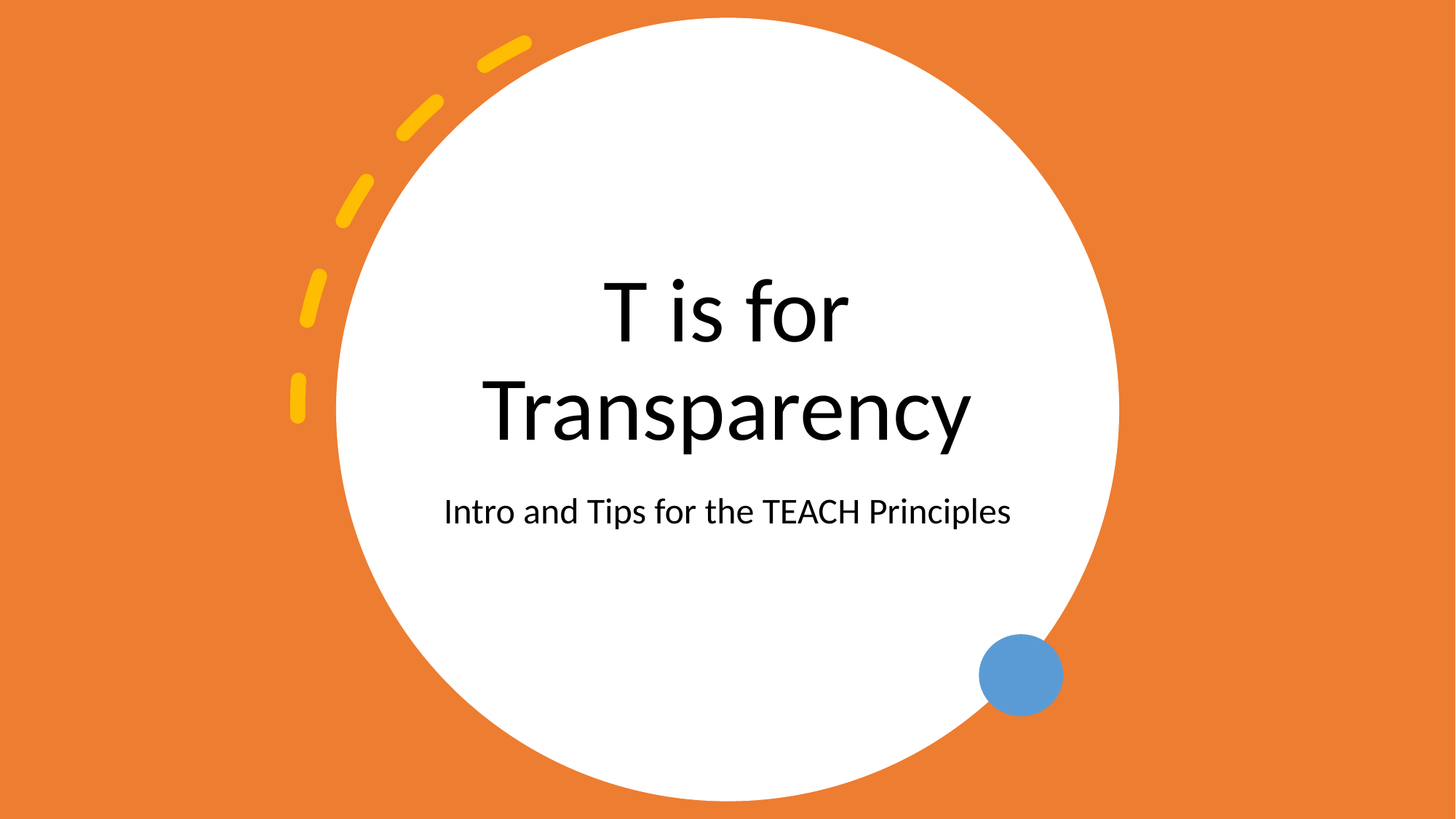

# T is for Transparency
Intro and Tips for the TEACH Principles